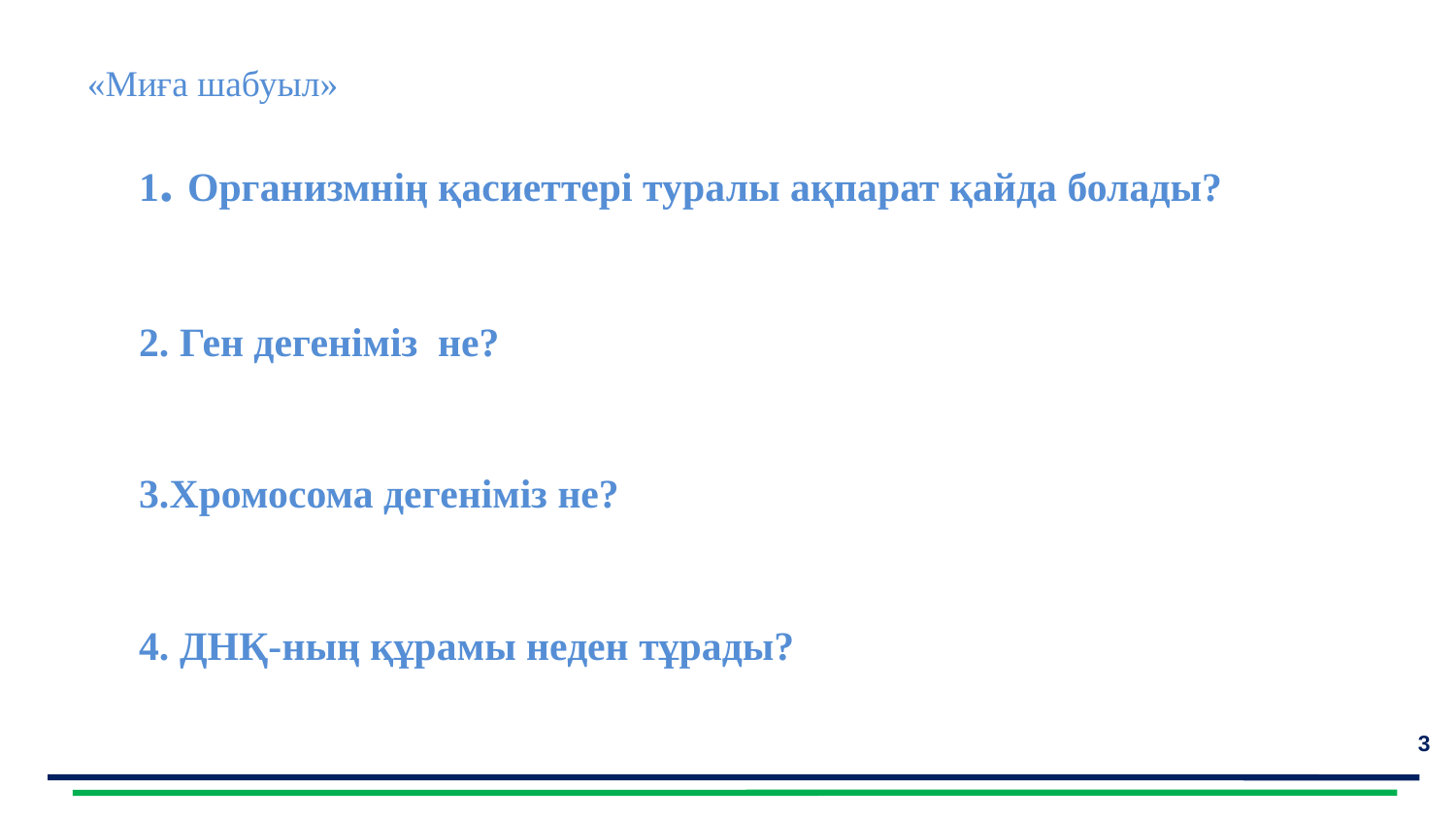

«Миға шабуыл»
1. Организмнің қасиеттері туралы ақпарат қайда болады?

2. Ген дегеніміз  не?

3.Хромосома дегеніміз не?

4. ДНҚ-ның құрамы неден тұрады?

3